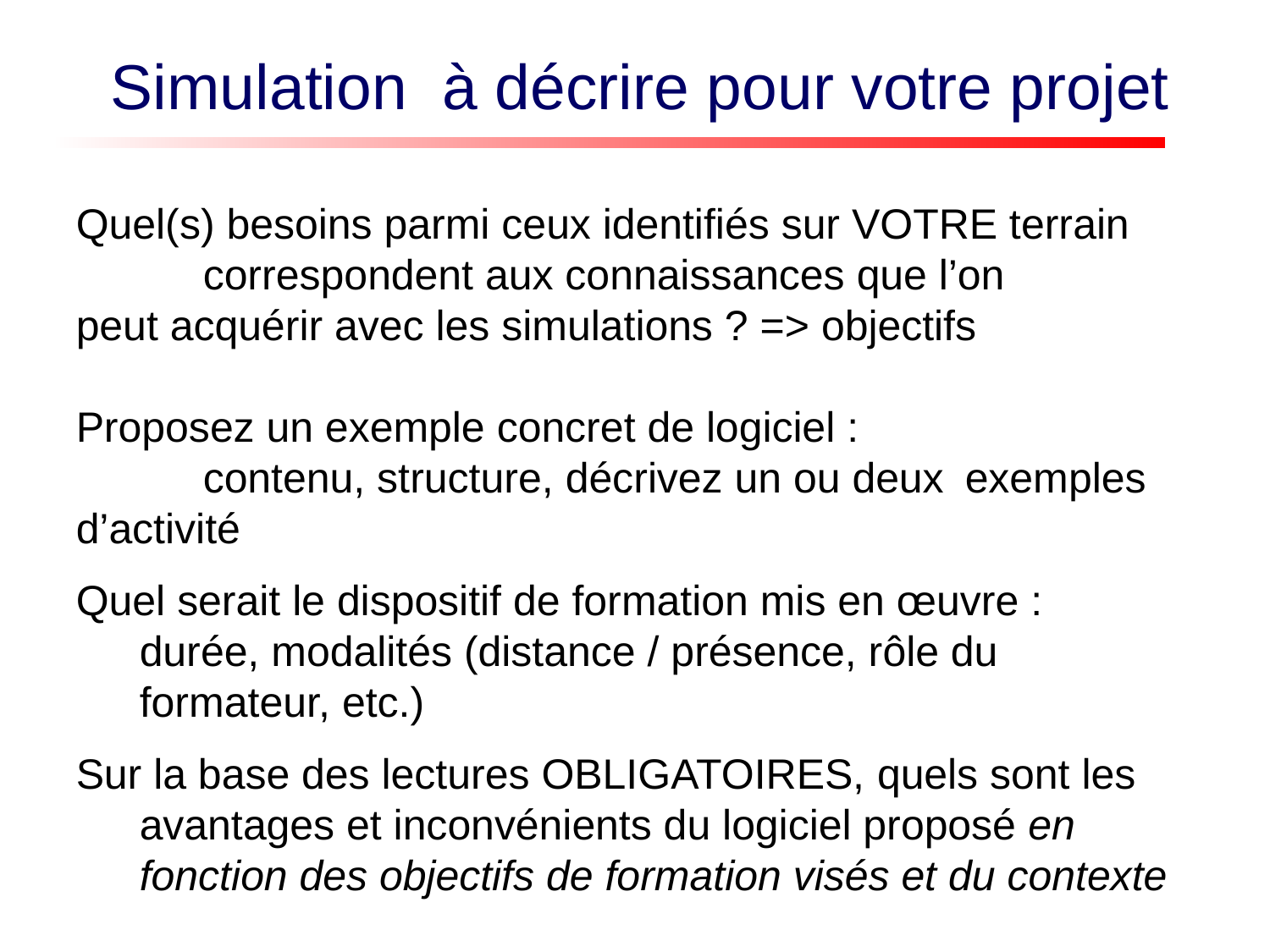

Simulation  à décrire pour votre projet
Quel(s) besoins parmi ceux identifiés sur VOTRE terrain 	correspondent aux connaissances que l’on 	peut acquérir avec les simulations ? => objectifs

Proposez un exemple concret de logiciel :
	contenu, structure, décrivez un ou deux 	exemples d’activité
Quel serait le dispositif de formation mis en œuvre : durée, modalités (distance / présence, rôle du formateur, etc.)
Sur la base des lectures OBLIGATOIRES, quels sont les avantages et inconvénients du logiciel proposé en fonction des objectifs de formation visés et du contexte